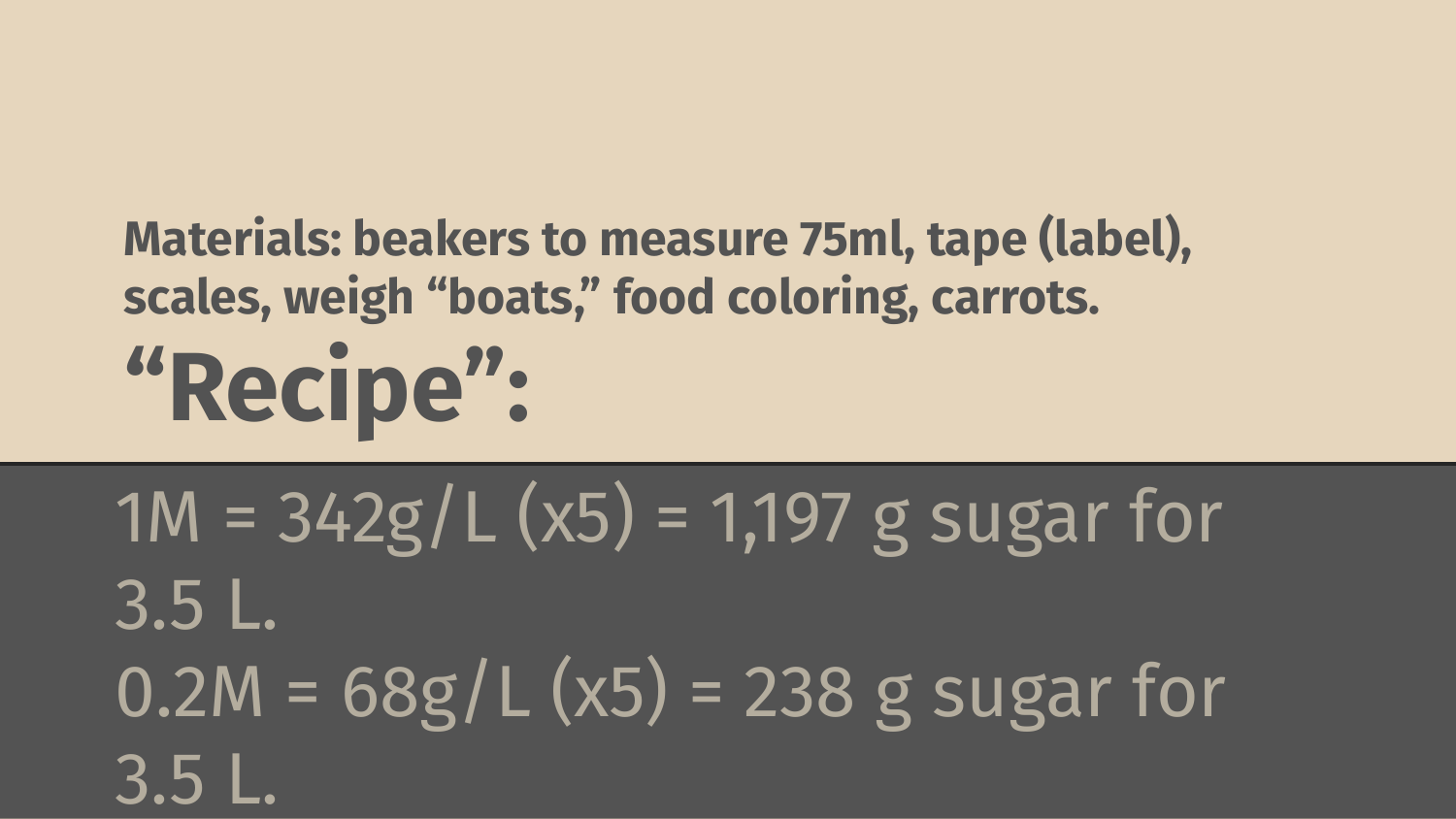

# Materials: beakers to measure 75ml, tape (label), scales, weigh “boats,” food coloring, carrots.  “Recipe”:
1M = 342g/L (x5) = 1,197 g sugar for 3.5 L.
0.2M = 68g/L (x5) = 238 g sugar for 3.5 L.